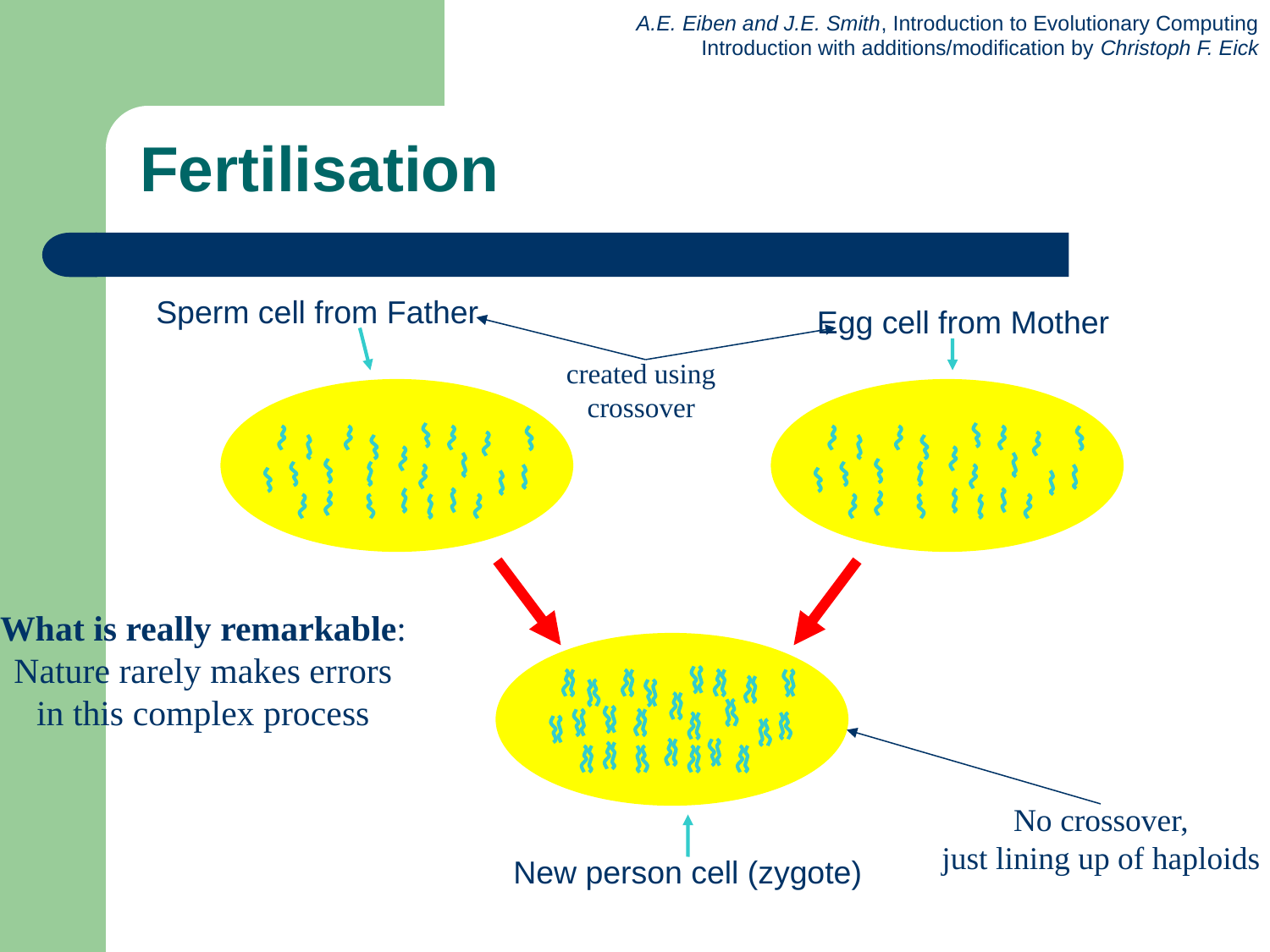

# Fertilisation
Sperm cell from Father
Egg cell from Mother

New person cell (zygote)

created using
crossover
What is really remarkable:
Nature rarely makes errors
in this complex process

No crossover,
just lining up of haploids